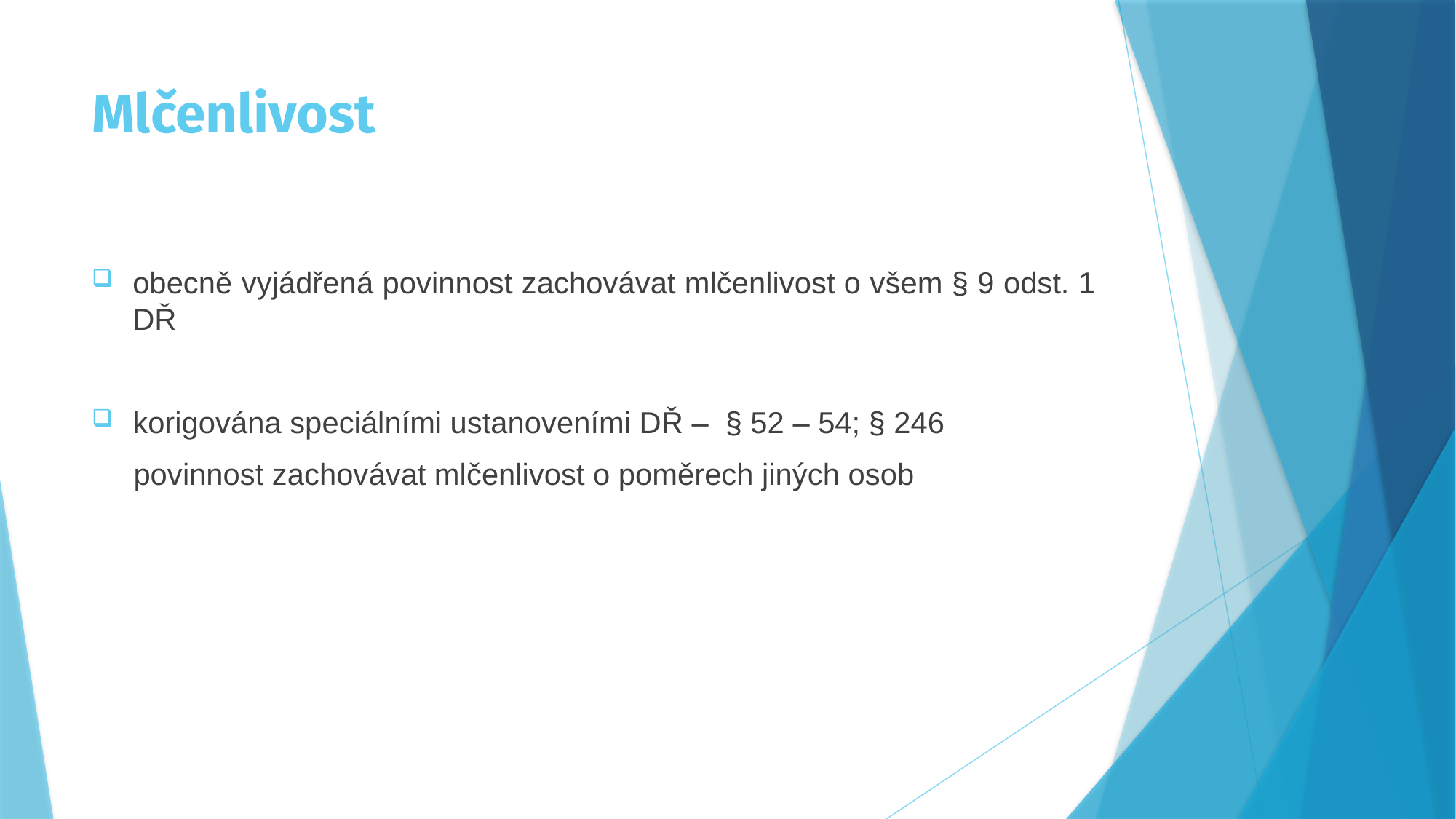

# Mlčenlivost
obecně vyjádřená povinnost zachovávat mlčenlivost o všem § 9 odst. 1 DŘ

korigována speciálními ustanoveními DŘ –  § 52 – 54; § 246
     povinnost zachovávat mlčenlivost o poměrech jiných osob